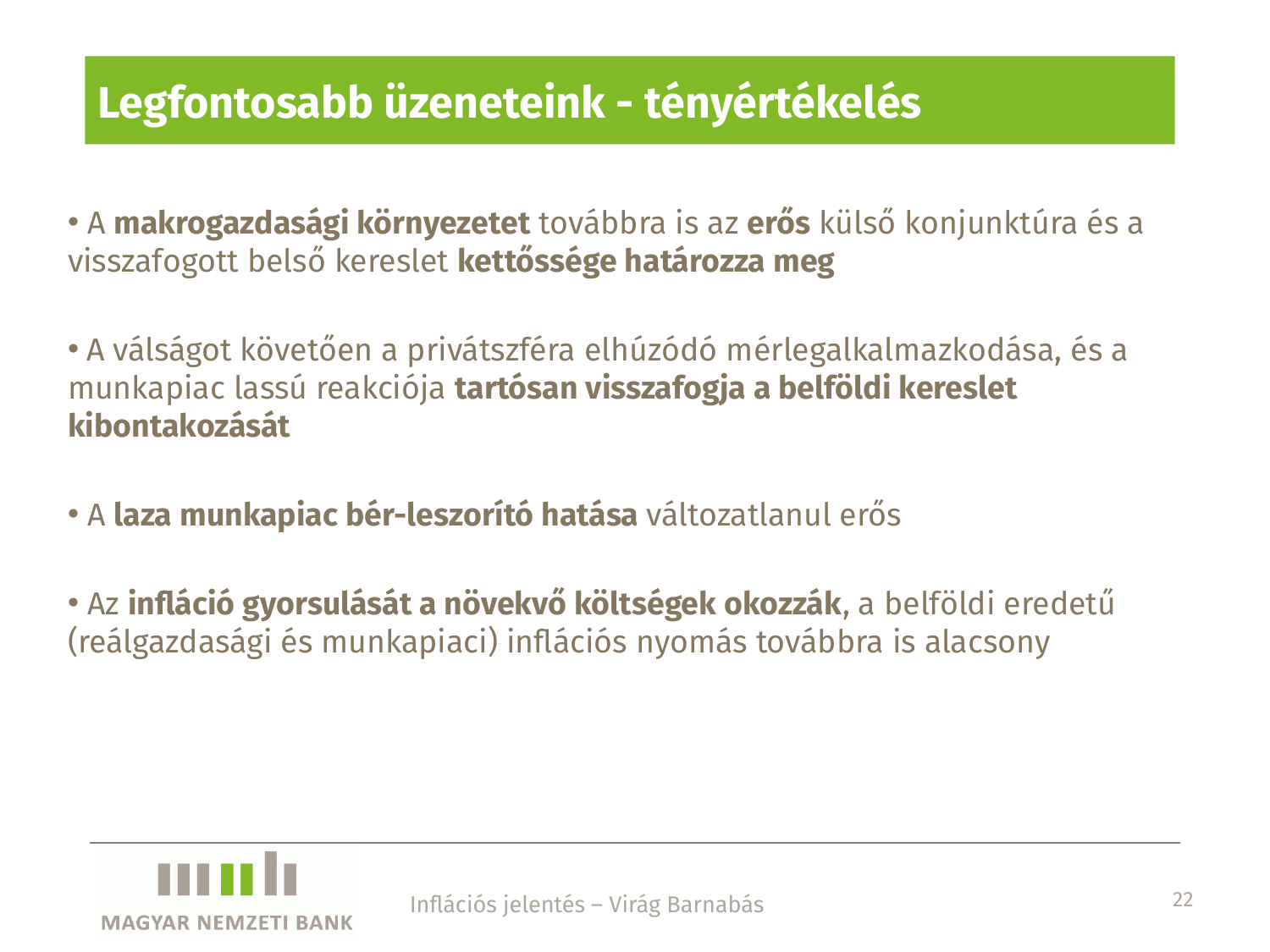

# Legfontosabb üzeneteink - tényértékelés
 A makrogazdasági környezetet továbbra is az erős külső konjunktúra és a visszafogott belső kereslet kettőssége határozza meg

 A válságot követően a privátszféra elhúzódó mérlegalkalmazkodása, és a munkapiac lassú reakciója tartósan visszafogja a belföldi kereslet kibontakozását

 A laza munkapiac bér-leszorító hatása változatlanul erős

 Az infláció gyorsulását a növekvő költségek okozzák, a belföldi eredetű (reálgazdasági és munkapiaci) inflációs nyomás továbbra is alacsony
Inflációs jelentés – Virág Barnabás
22